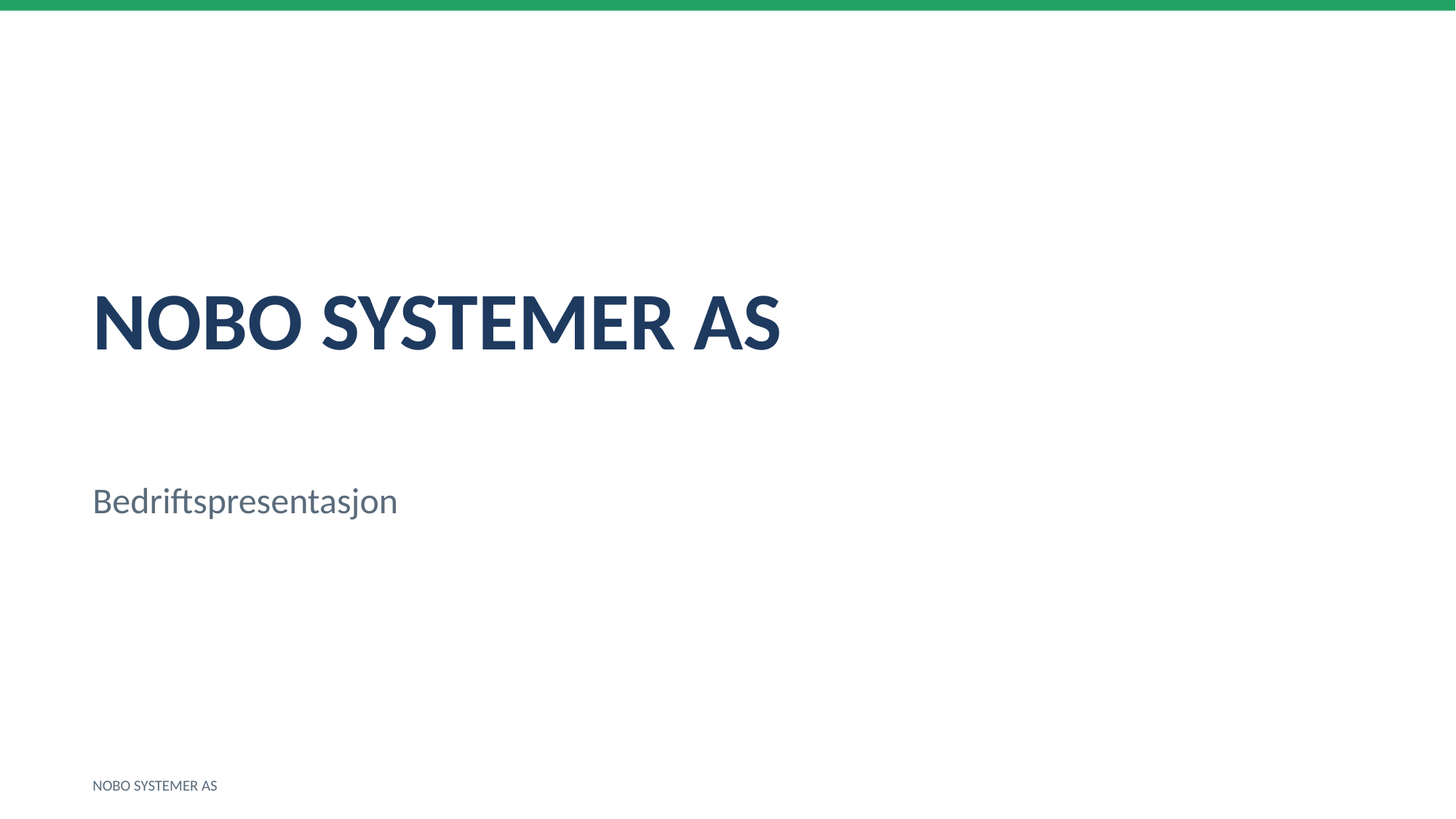

NOBO SYSTEMER AS
Bedriftspresentasjon
NOBO SYSTEMER AS